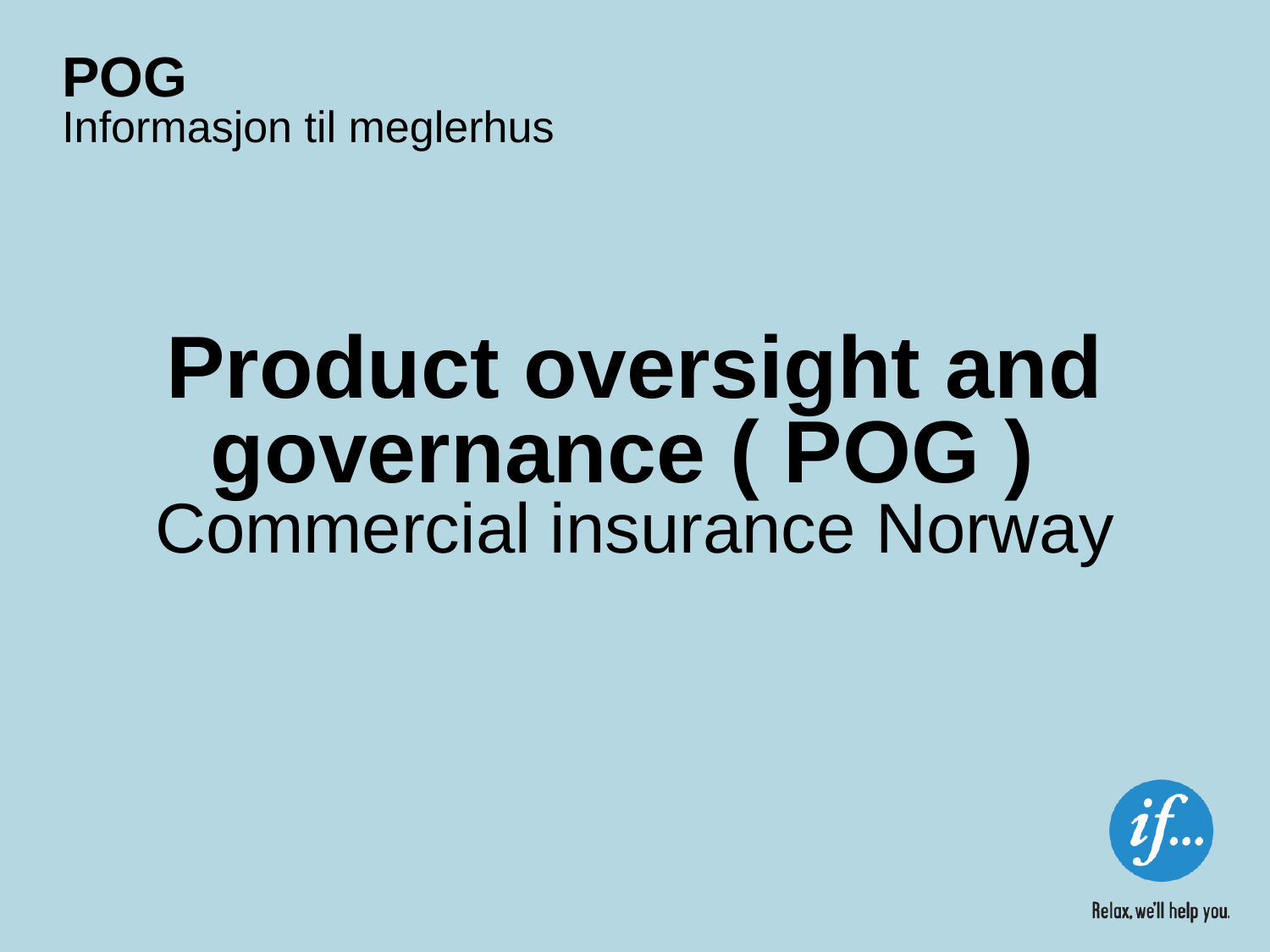

# POG
Informasjon til meglerhus
Product oversight and governance ( POG )
Commercial insurance Norway